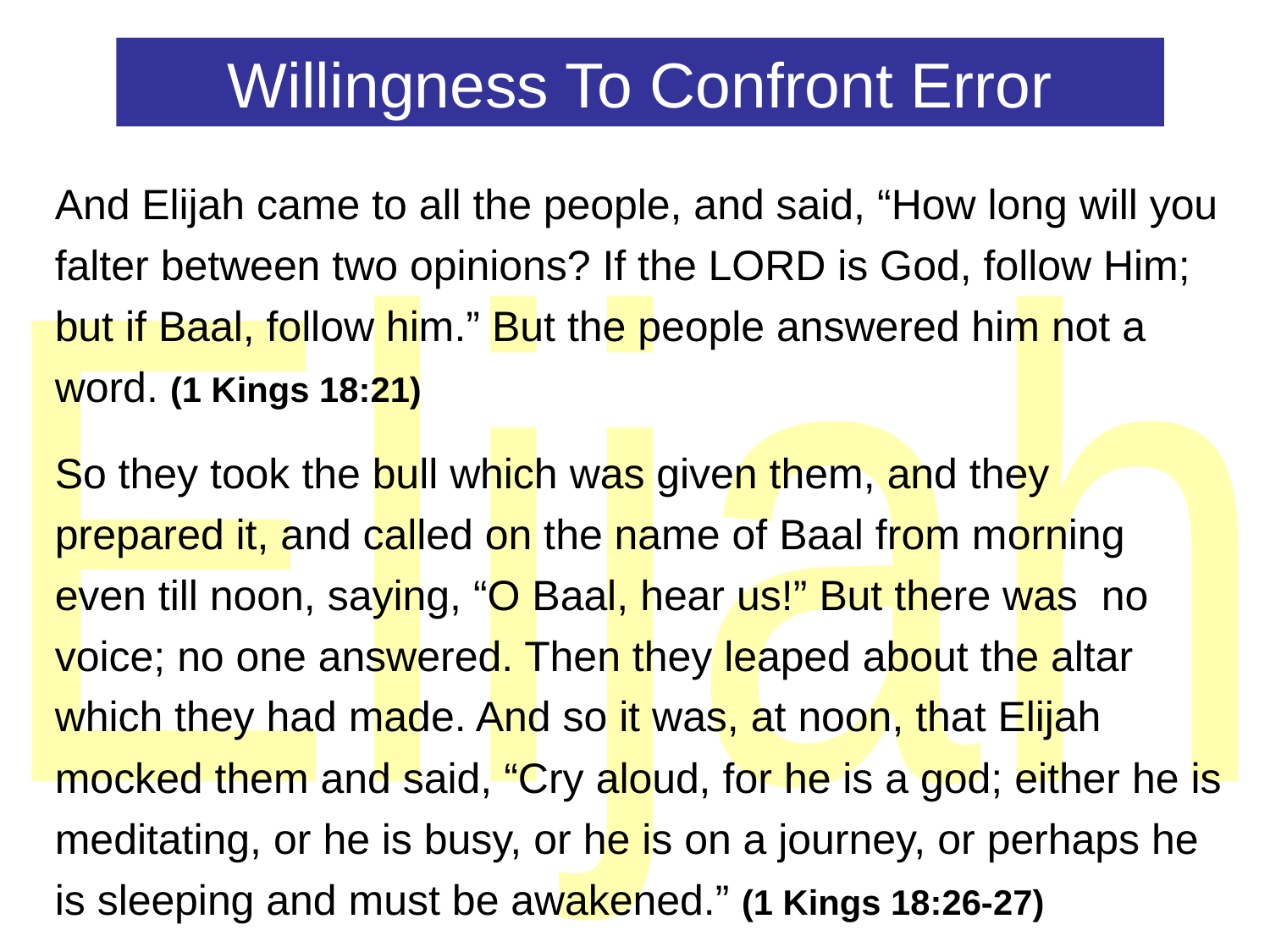

Willingness To Confront Error
And Elijah came to all the people, and said, “How long will you falter between two opinions? If the LORD is God, follow Him; but if Baal, follow him.” But the people answered him not a word. (1 Kings 18:21)

So they took the bull which was given them, and they prepared it, and called on the name of Baal from morning even till noon, saying, “O Baal, hear us!” But there was  no voice; no one answered. Then they leaped about the altar which they had made. And so it was, at noon, that Elijah mocked them and said, “Cry aloud, for he is a god; either he is meditating, or he is busy, or he is on a journey, or perhaps he is sleeping and must be awakened.” (1 Kings 18:26-27)
Elijah